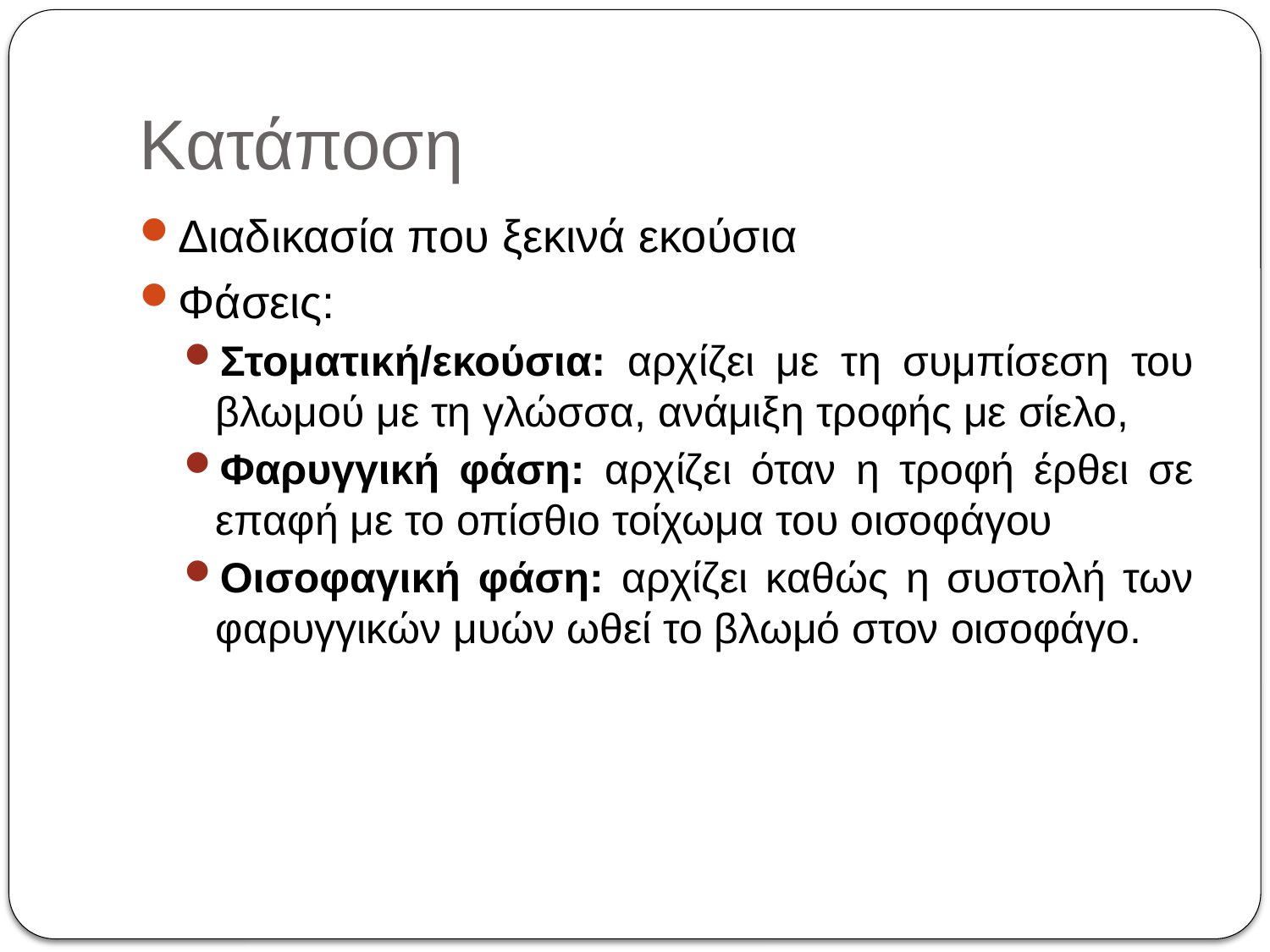

# Κατάποση
Διαδικασία που ξεκινά εκούσια
Φάσεις:
Στοματική/εκούσια: αρχίζει με τη συμπίσεση του βλωμού με τη γλώσσα, ανάμιξη τροφής με σίελο,
Φαρυγγική φάση: αρχίζει όταν η τροφή έρθει σε επαφή με το οπίσθιο τοίχωμα του οισοφάγου
Οισοφαγική φάση: αρχίζει καθώς η συστολή των φαρυγγικών μυών ωθεί το βλωμό στον οισοφάγο.